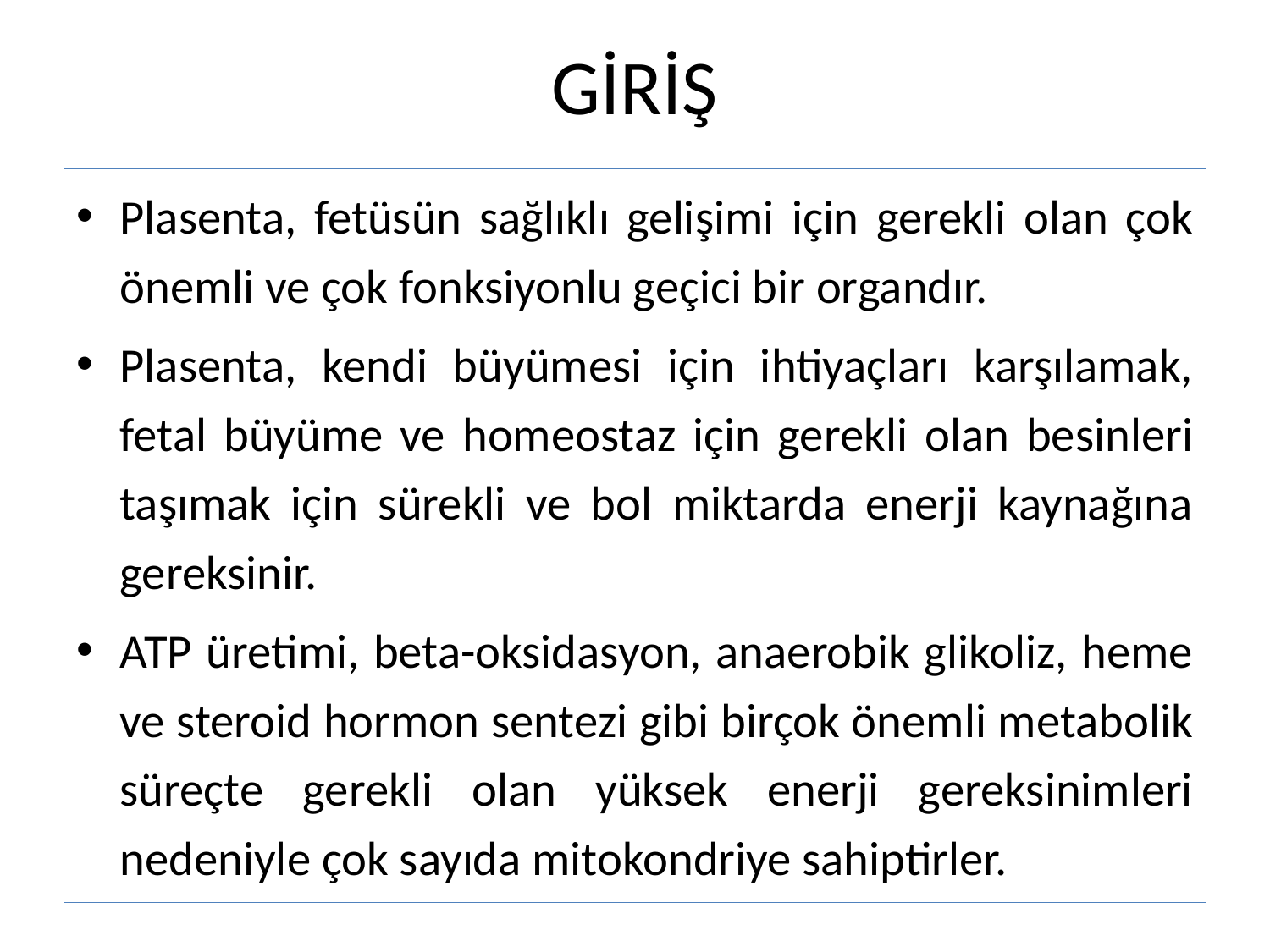

# GİRİŞ
Plasenta, fetüsün sağlıklı gelişimi için gerekli olan çok önemli ve çok fonksiyonlu geçici bir organdır.
Plasenta, kendi büyümesi için ihtiyaçları karşılamak, fetal büyüme ve homeostaz için gerekli olan besinleri taşımak için sürekli ve bol miktarda enerji kaynağına gereksinir.
ATP üretimi, beta-oksidasyon, anaerobik glikoliz, heme ve steroid hormon sentezi gibi birçok önemli metabolik süreçte gerekli olan yüksek enerji gereksinimleri nedeniyle çok sayıda mitokondriye sahiptirler.